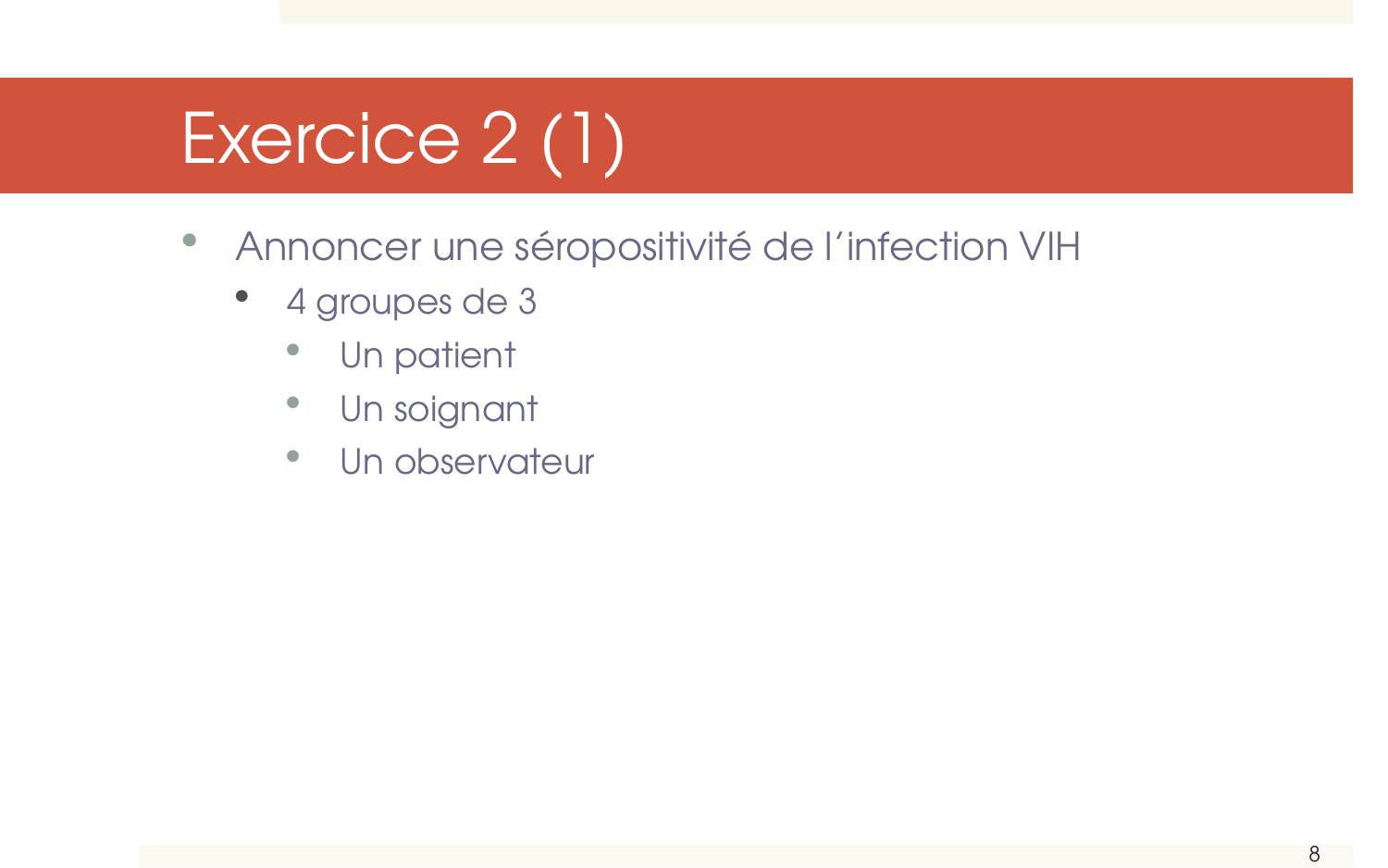

# Exercice 2 (1)
Annoncer une séropositivité de l’infection VIH
4 groupes de 3
Un patient
Un soignant
Un observateur